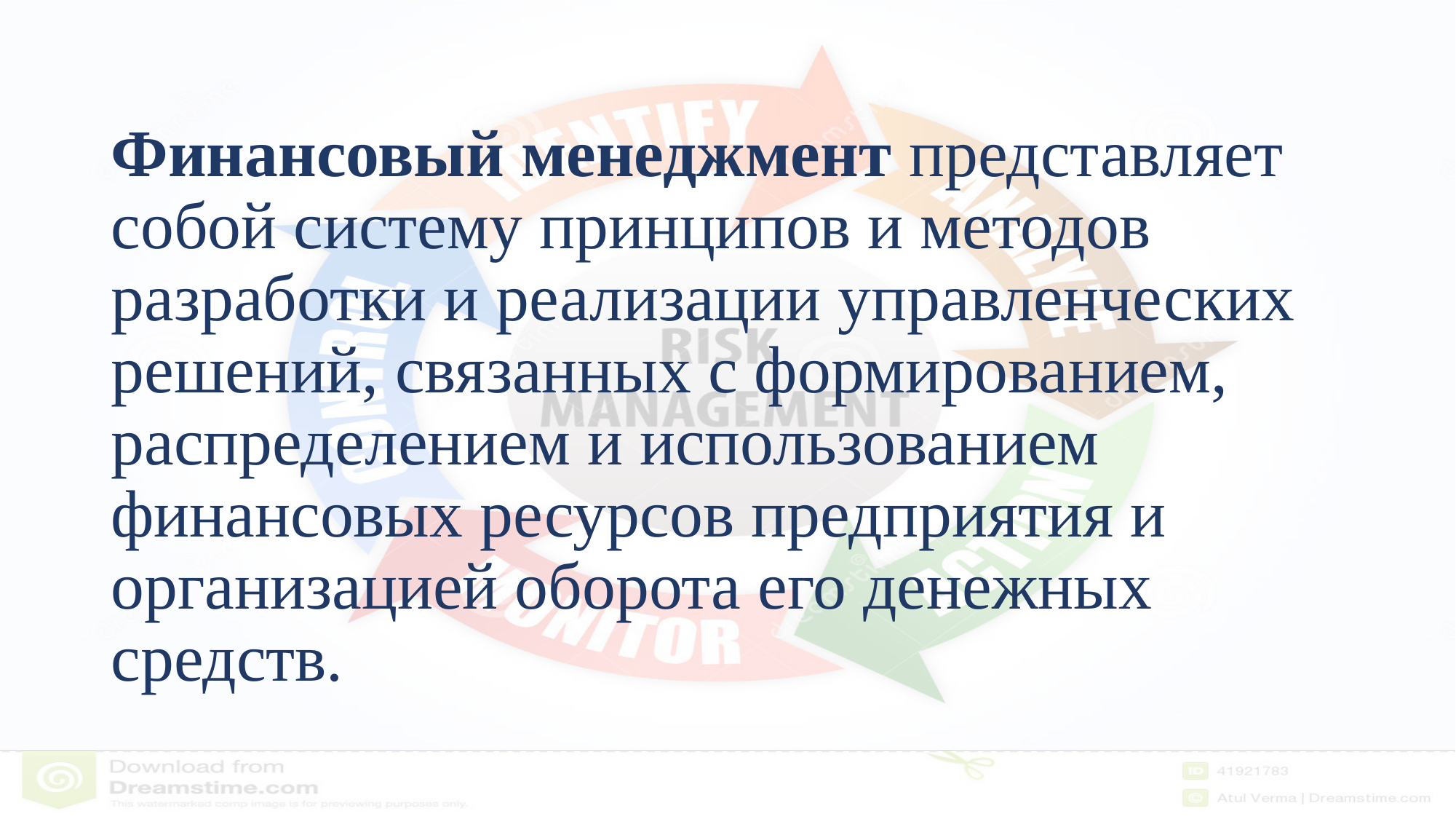

# Финансовый менеджмент представляет собой систему принципов и методов разработки и реализации управленческих решений, связанных с формированием, распределением и использованием финансовых ресурсов предприятия и организацией оборота его денежных средств.